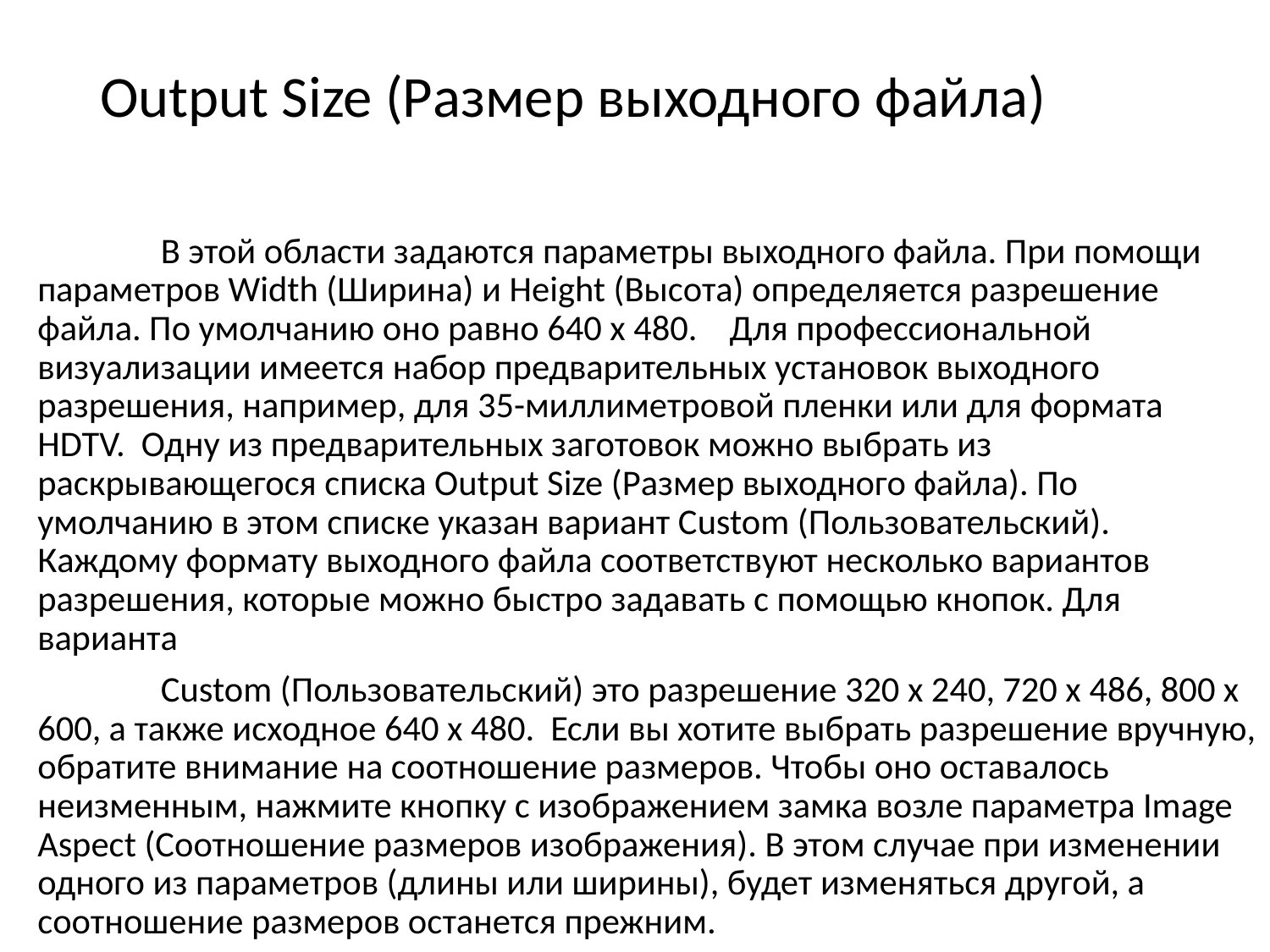

# Output Size (Размер выходного файла)
	В этой области задаются параметры выходного файла. При помощи параметров Width (Ширина) и Height (Высота) определяется разрешение файла. По умолчанию оно равно 640 x 480.    Для профессиональной визуализации имеется набор предварительных установок выходного разрешения, например, для 35-миллиметровой пленки или для формата HDTV.  Одну из предварительных заготовок можно выбрать из раскрывающегося списка Output Size (Размер выходного файла). По умолчанию в этом списке указан вариант Custom (Пользовательский). Каждому формату выходного файла соответствуют несколько вариантов разрешения, которые можно быстро задавать с помощью кнопок. Для варианта
	Custom (Пользовательский) это разрешение 320 x 240, 720 x 486, 800 x 600, а также исходное 640 x 480.  Если вы хотите выбрать разрешение вручную, обратите внимание на соотношение размеров. Чтобы оно оставалось неизменным, нажмите кнопку с изображением замка возле параметра Image Aspect (Соотношение размеров изображения). В этом случае при изменении одного из параметров (длины или ширины), будет изменяться другой, а соотношение размеров останется прежним.